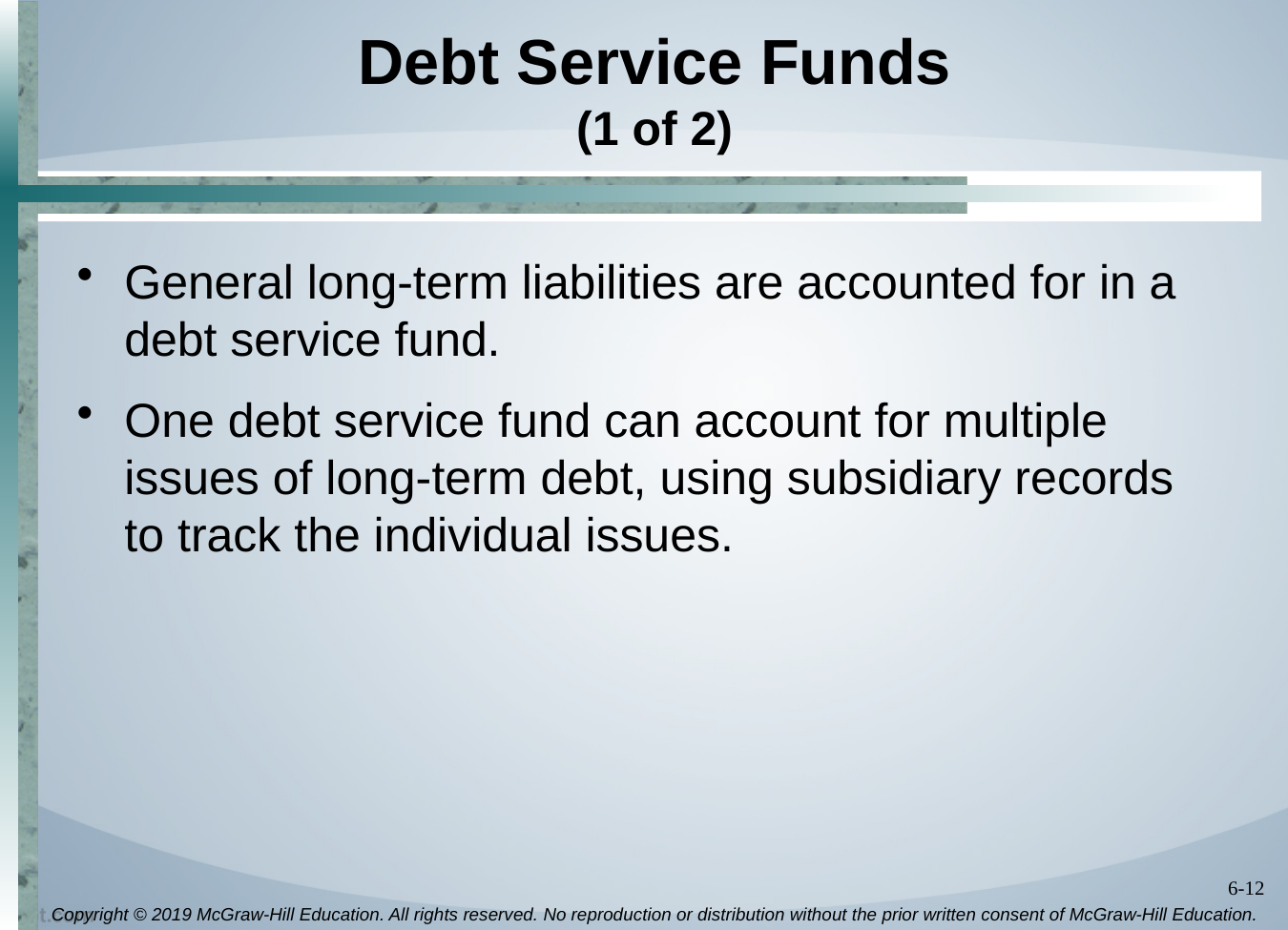

# Debt Service Funds (1 of 2)
General long-term liabilities are accounted for in a debt service fund.
One debt service fund can account for multiple issues of long-term debt, using subsidiary records to track the individual issues.